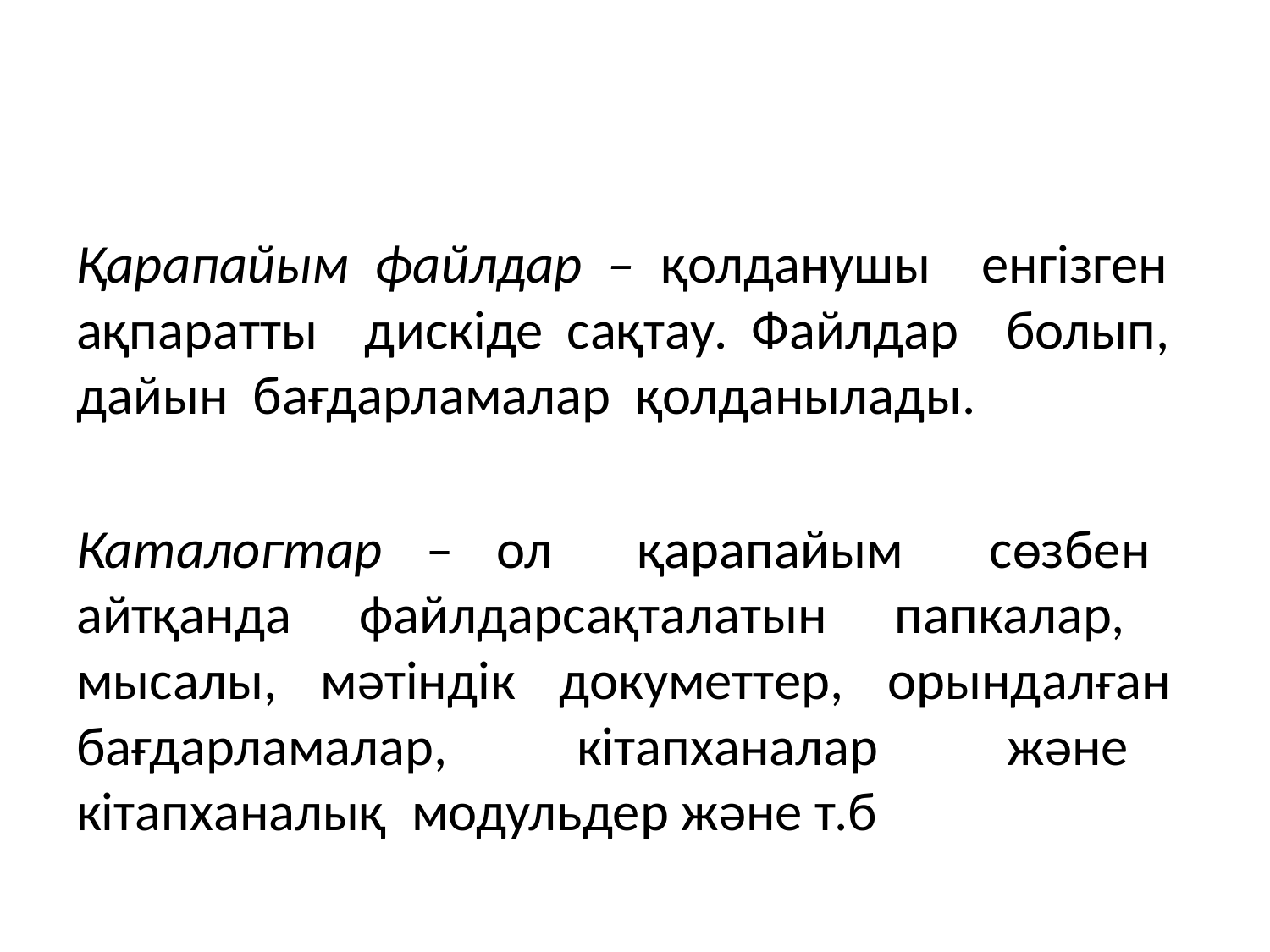

#
Қарапайым файлдар – қолданушы  енгізген  ақпаратты  дискіде сақтау. Файлдар  болып,  дайын  бағдарламалар  қолданылады.

Каталогтар – ол  қарапайым  сөзбен  айтқанда файлдарсақталатын папкалар,  мысалы,  мәтіндік  докуметтер,  орындалған  бағдарламалар,  кітапханалар  және  кітапханалық  модульдер және т.б